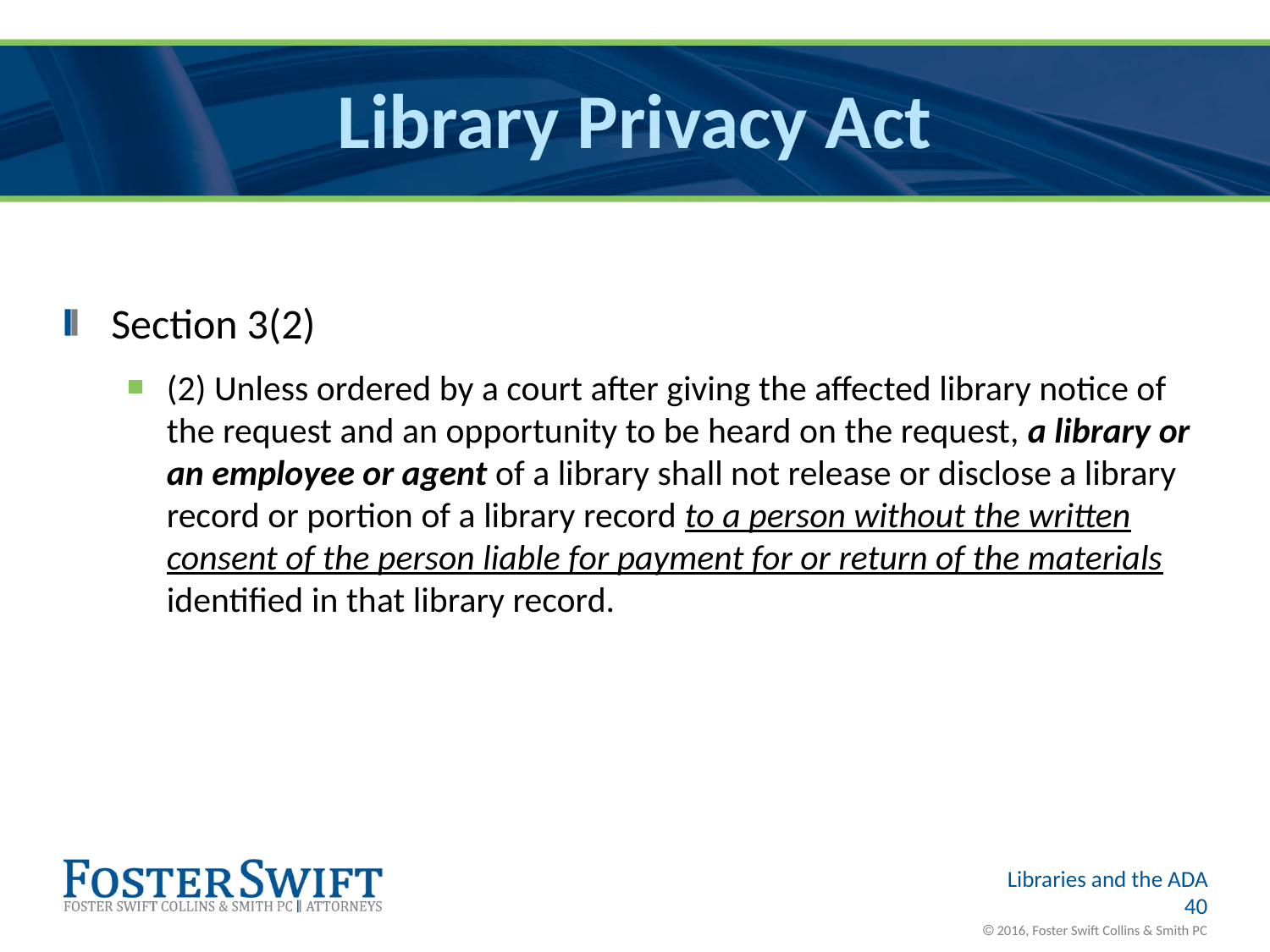

# Library Privacy Act

Section 3(2)
(2) Unless ordered by a court after giving the affected library notice of the request and an opportunity to be heard on the request, a library or an employee or agent of a library shall not release or disclose a library record or portion of a library record to a person without the written consent of the person liable for payment for or return of the materials identified in that library record.